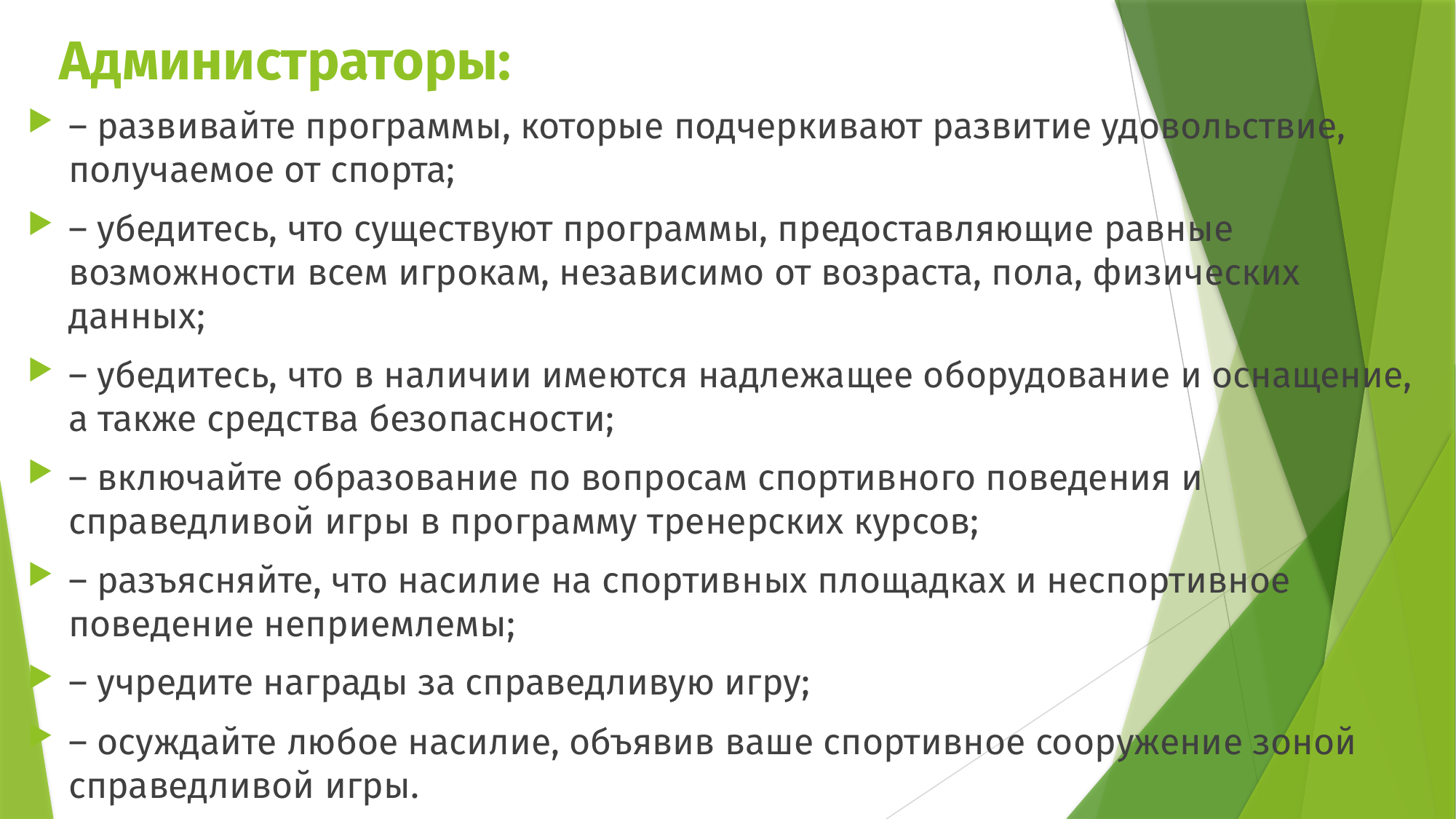

# Администраторы:
– развивайте программы, которые подчеркивают развитие удовольствие, получаемое от спорта;
– убедитесь, что существуют программы, предоставляющие равные возможности всем игрокам, независимо от возраста, пола, физических данных;
– убедитесь, что в наличии имеются надлежащее оборудование и оснащение, а также средства безопасности;
– включайте образование по вопросам спортивного поведения и справедливой игры в программу тренерских курсов;
– разъясняйте, что насилие на спортивных площадках и неспортивное поведение неприемлемы;
– учредите награды за справедливую игру;
– осуждайте любое насилие, объявив ваше спортивное сооружение зоной справедливой игры.